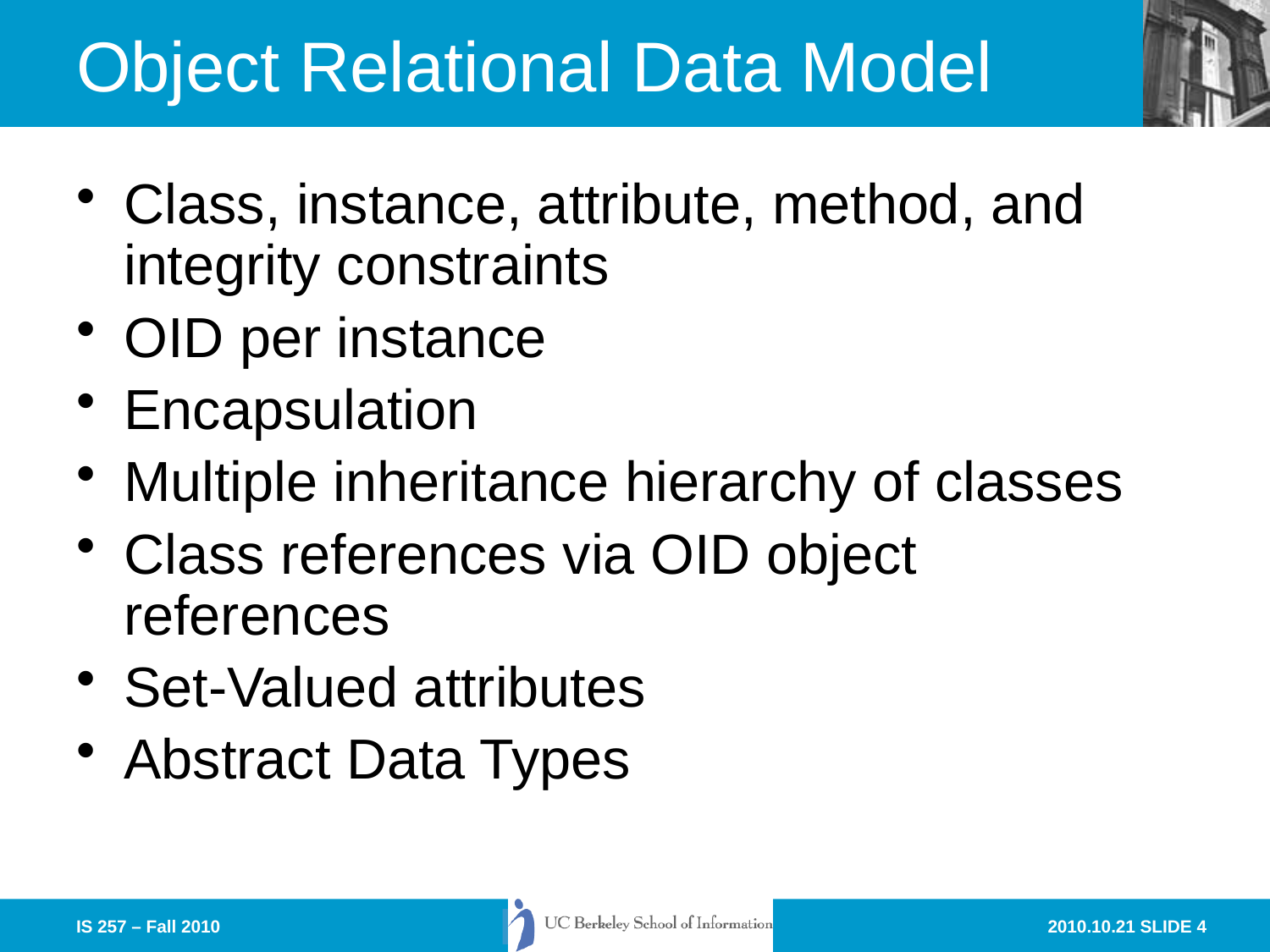

# Object Relational Data Model
Class, instance, attribute, method, and integrity constraints
OID per instance
Encapsulation
Multiple inheritance hierarchy of classes
Class references via OID object references
Set-Valued attributes
Abstract Data Types

IS 257 – Fall 2010